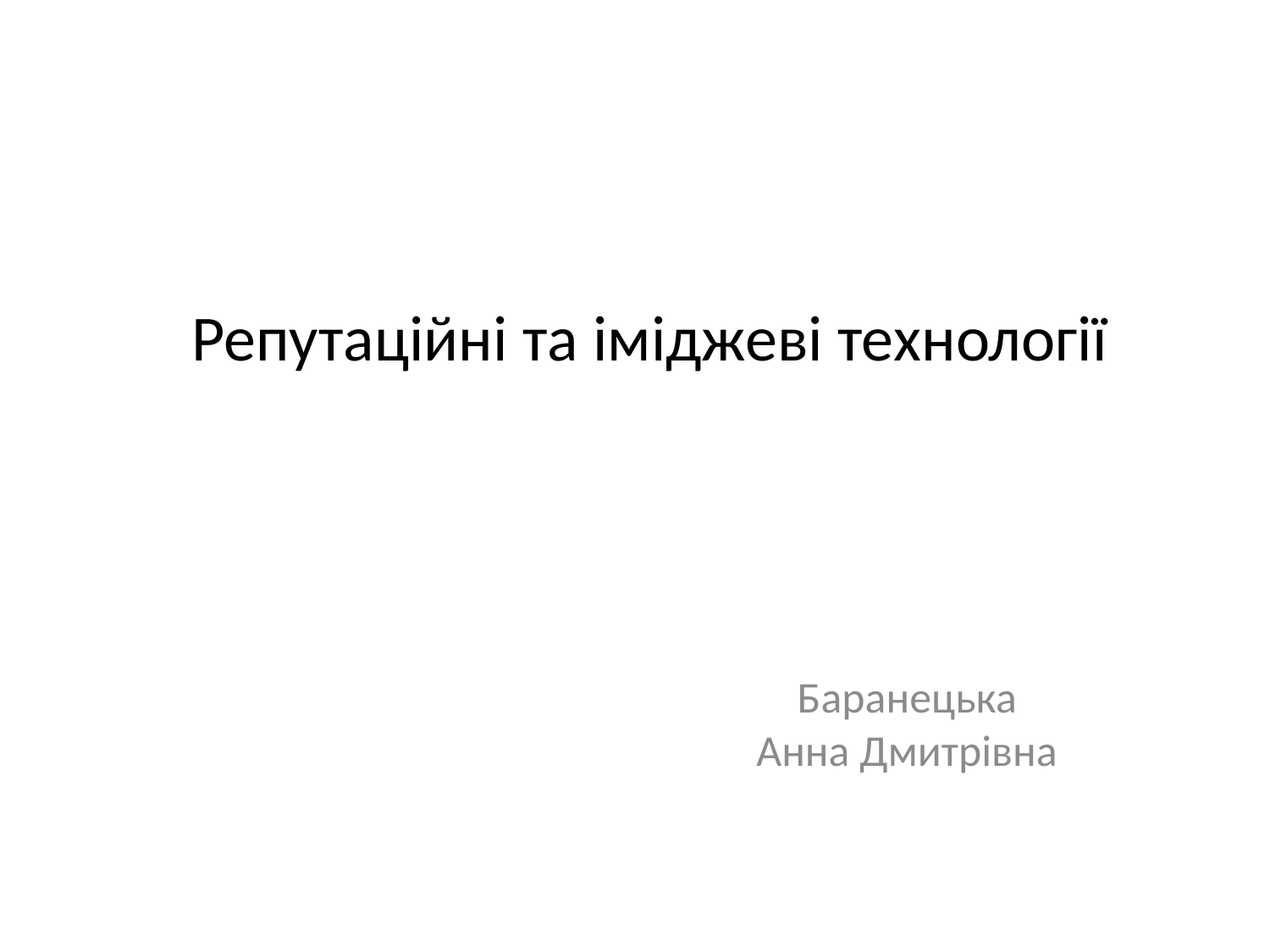

# Репутаційні та іміджеві технології

Баранецька Анна Дмитрівна